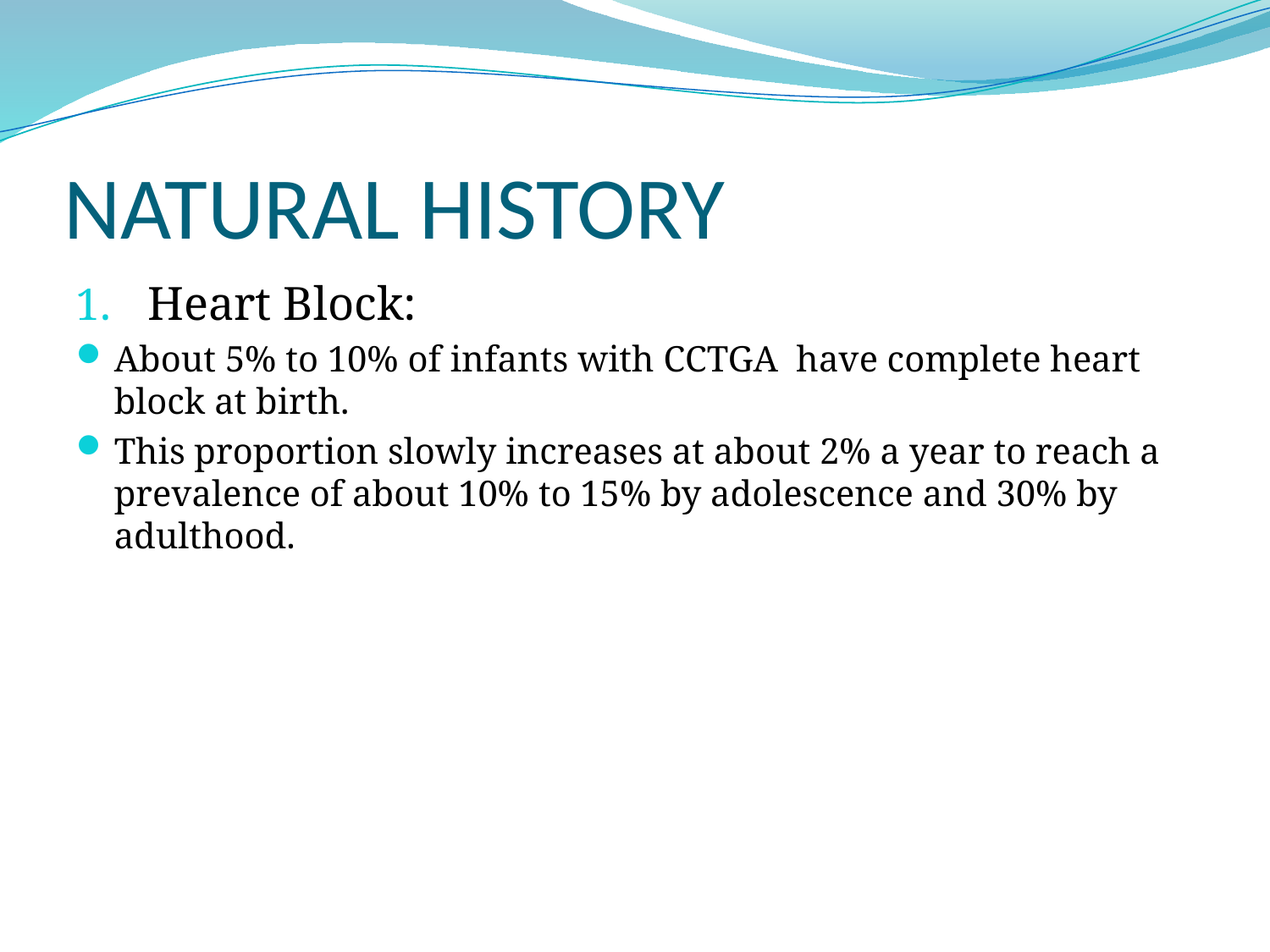

# NATURAL HISTORY
Heart Block:
About 5% to 10% of infants with CCTGA  have complete heart block at birth.
This proportion slowly increases at about 2% a year to reach a prevalence of about 10% to 15% by adolescence and 30% by adulthood.